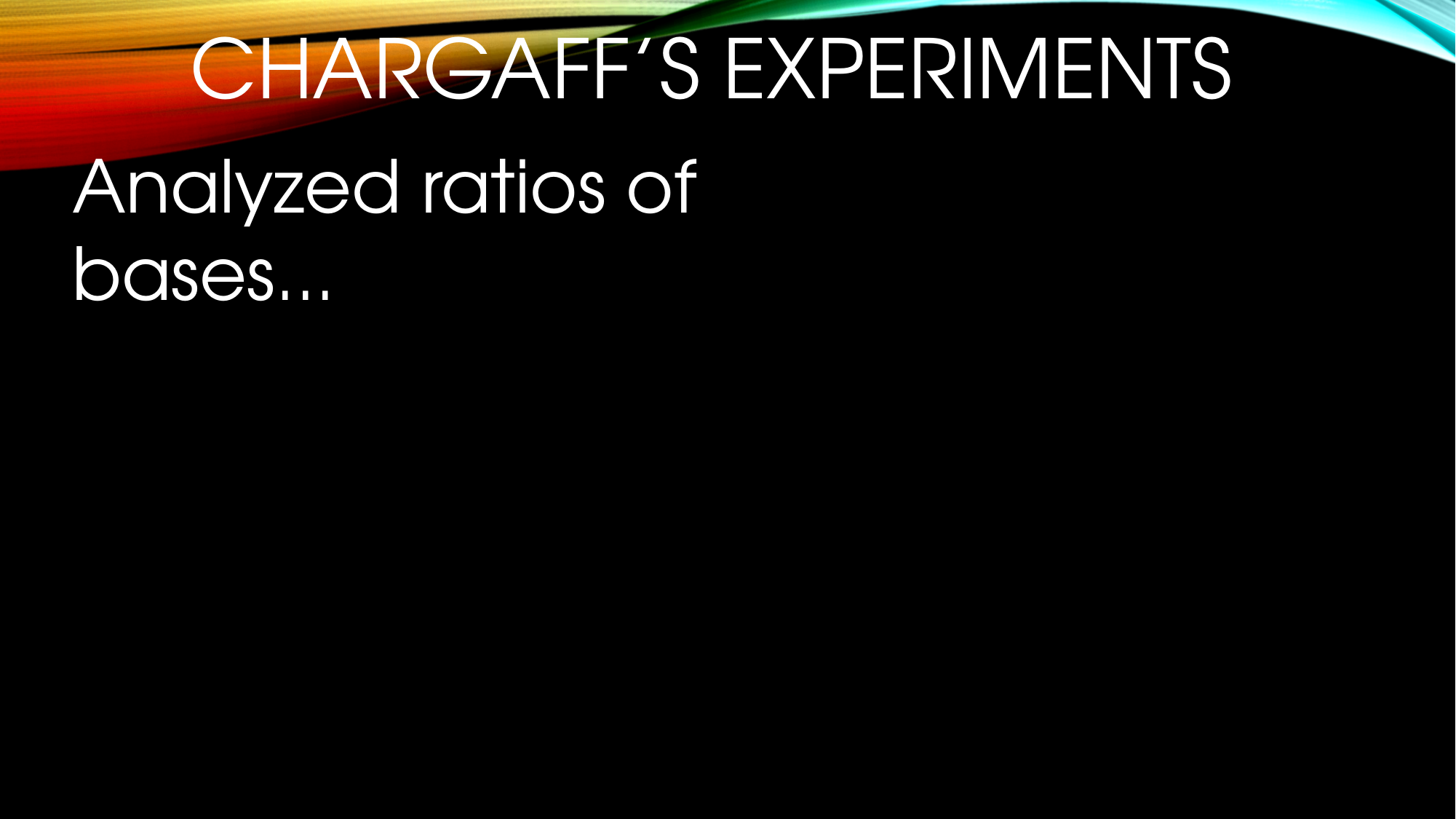

# Chargaff’s Experiments
Analyzed ratios of bases...